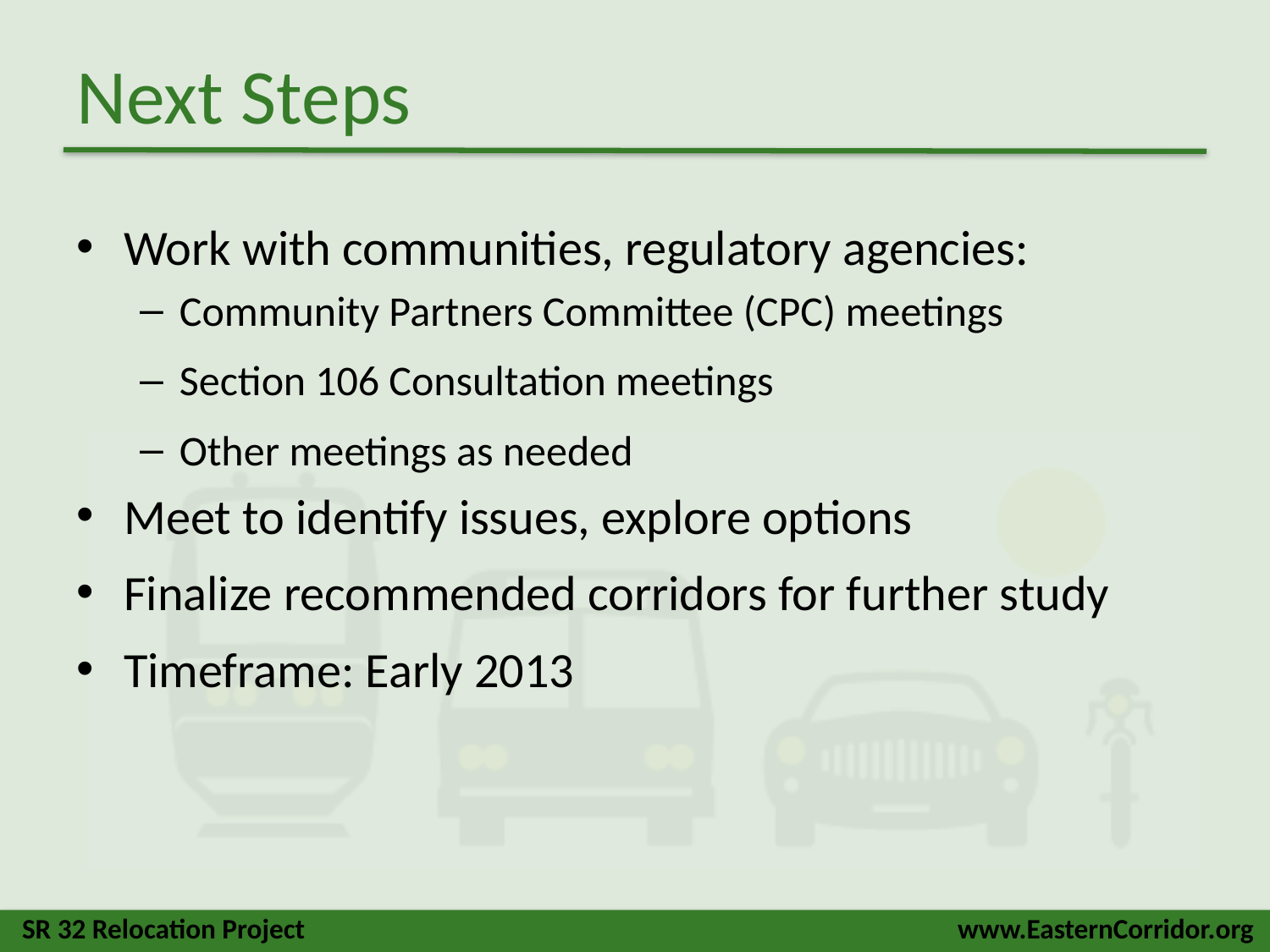

# Next Steps
Work with communities, regulatory agencies:
Community Partners Committee (CPC) meetings
Section 106 Consultation meetings
Other meetings as needed
Meet to identify issues, explore options
Finalize recommended corridors for further study
Timeframe: Early 2013